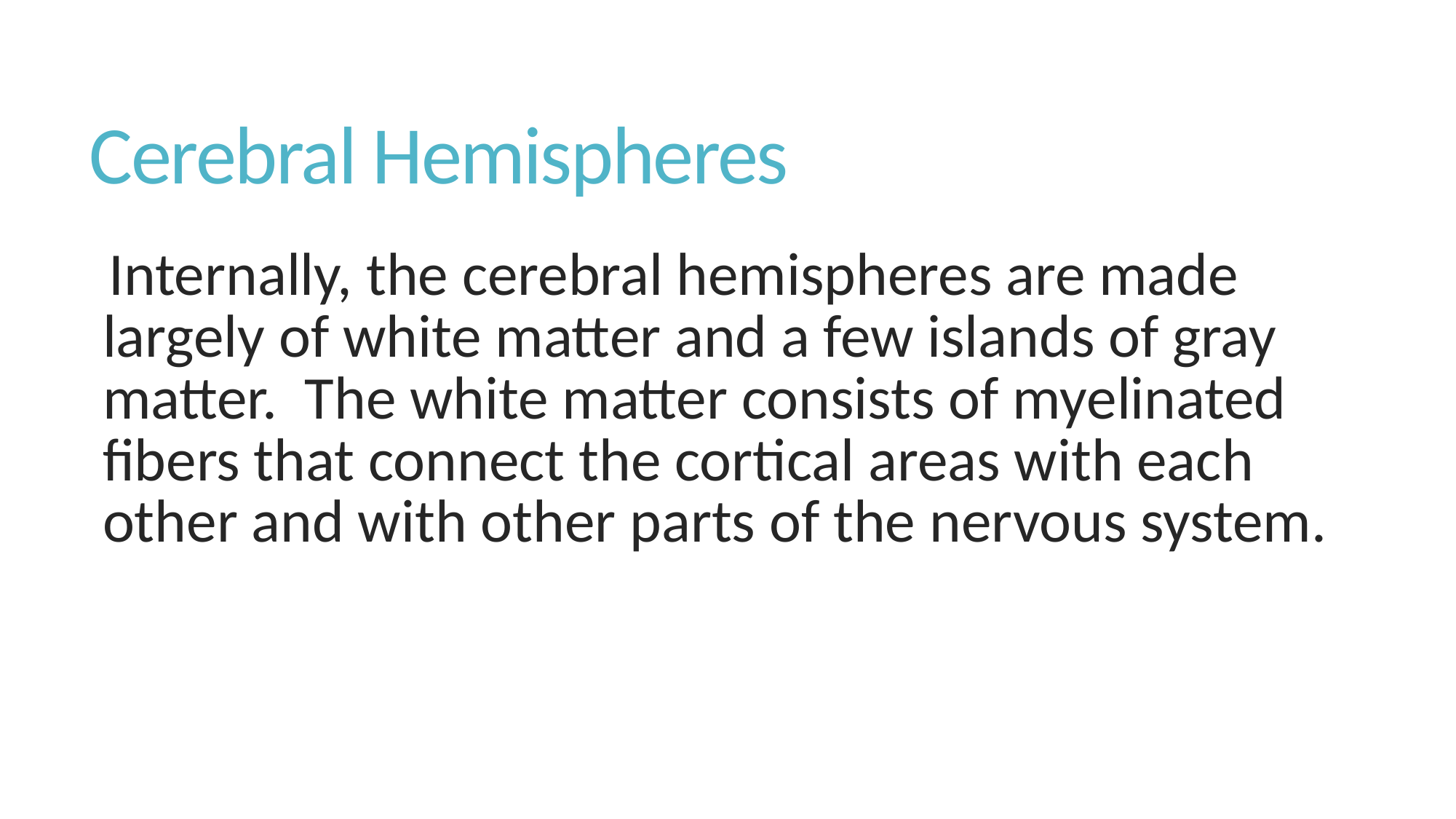

# Cerebral Hemispheres
Internally, the cerebral hemispheres are made largely of white matter and a few islands of gray matter.  The white matter consists of myelinated fibers that connect the cortical areas with each other and with other parts of the nervous system.